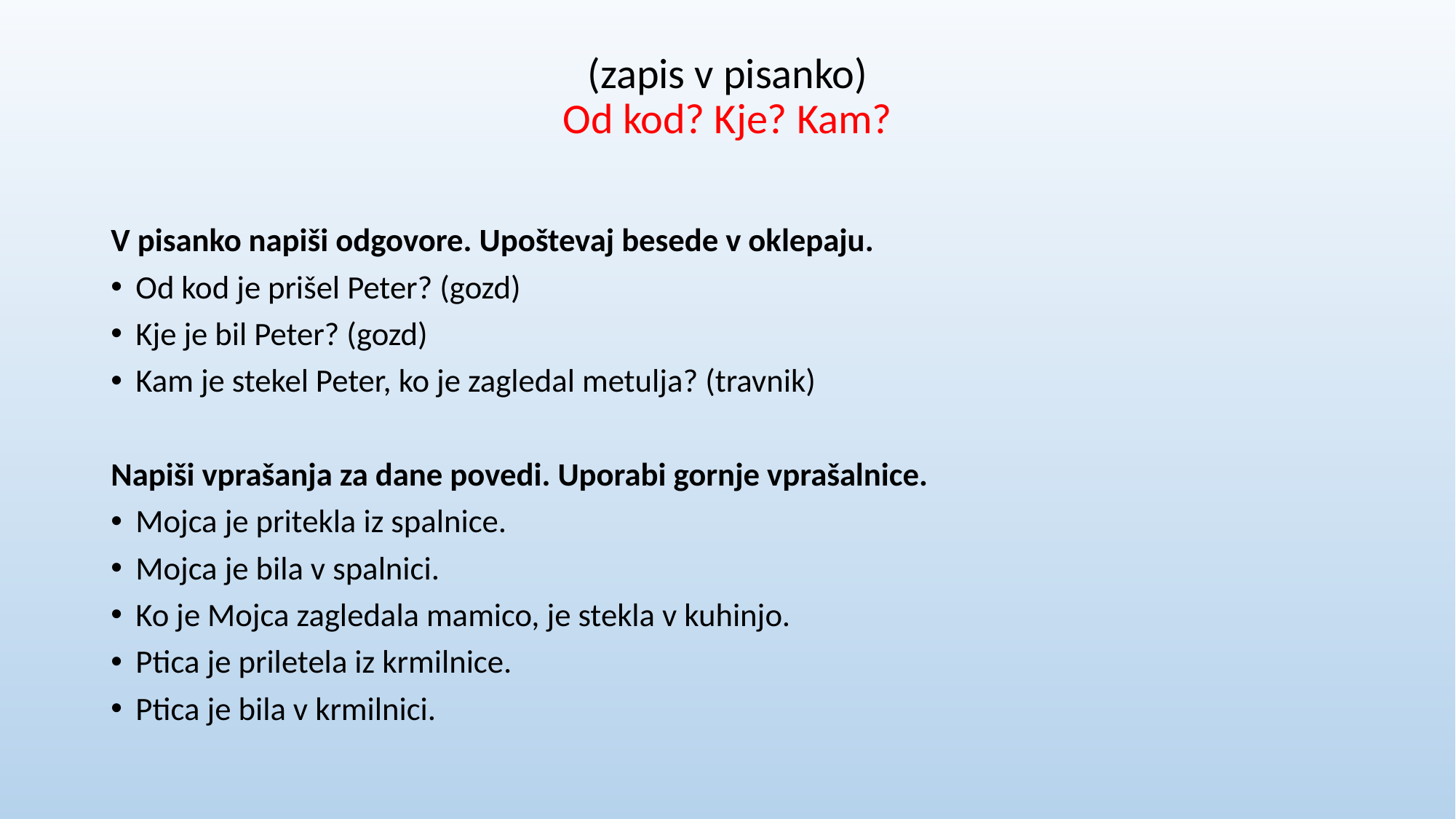

# (zapis v pisanko) Od kod? Kje? Kam?
V pisanko napiši odgovore. Upoštevaj besede v oklepaju.
Od kod je prišel Peter? (gozd)
Kje je bil Peter? (gozd)
Kam je stekel Peter, ko je zagledal metulja? (travnik)

Napiši vprašanja za dane povedi. Uporabi gornje vprašalnice.
Mojca je pritekla iz spalnice.
Mojca je bila v spalnici.
Ko je Mojca zagledala mamico, je stekla v kuhinjo.
Ptica je priletela iz krmilnice.
Ptica je bila v krmilnici.